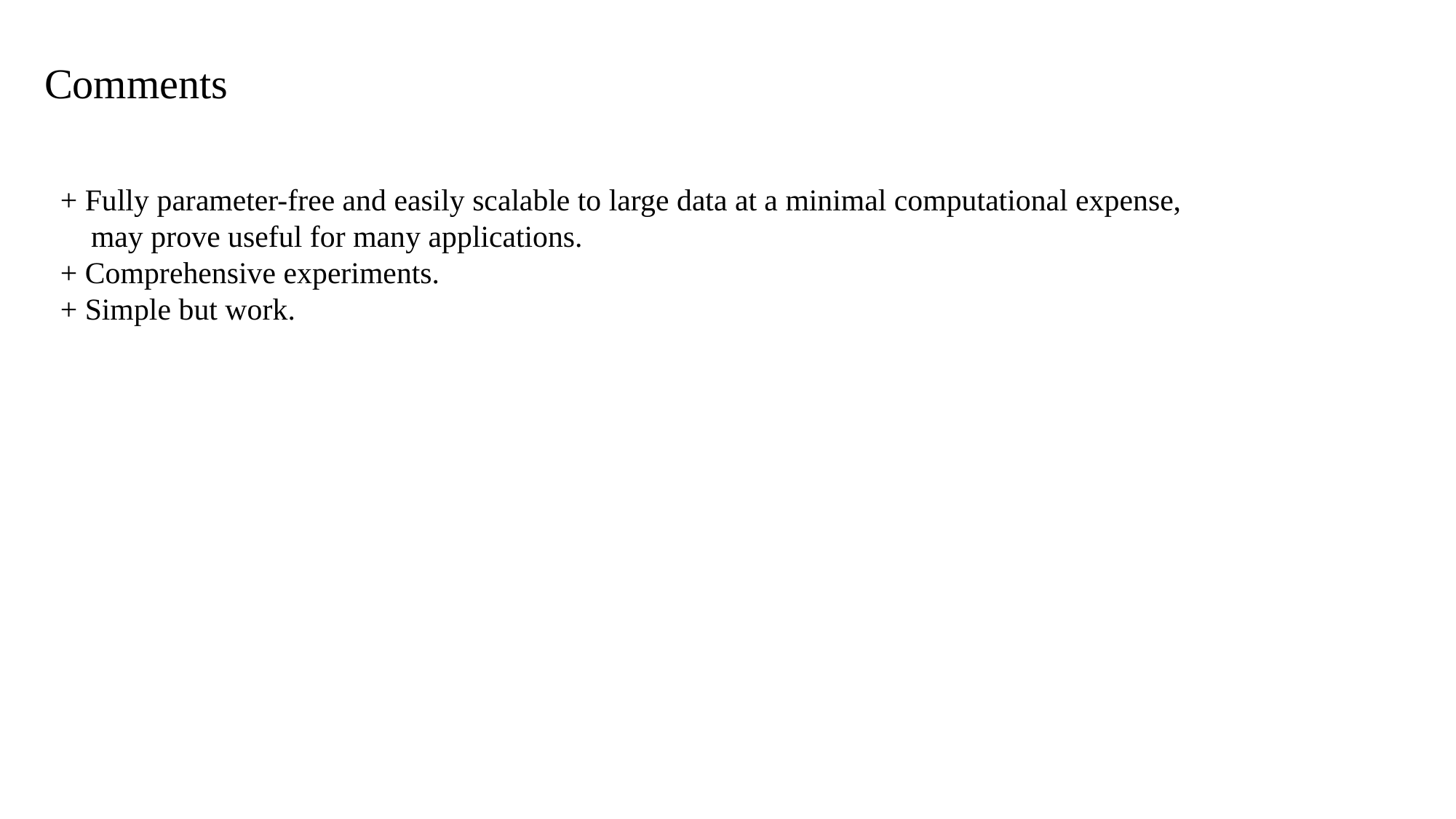

Comments
+ Fully parameter-free and easily scalable to large data at a minimal computational expense,
    may prove useful for many applications.
+ Comprehensive experiments.
+ Simple but work.